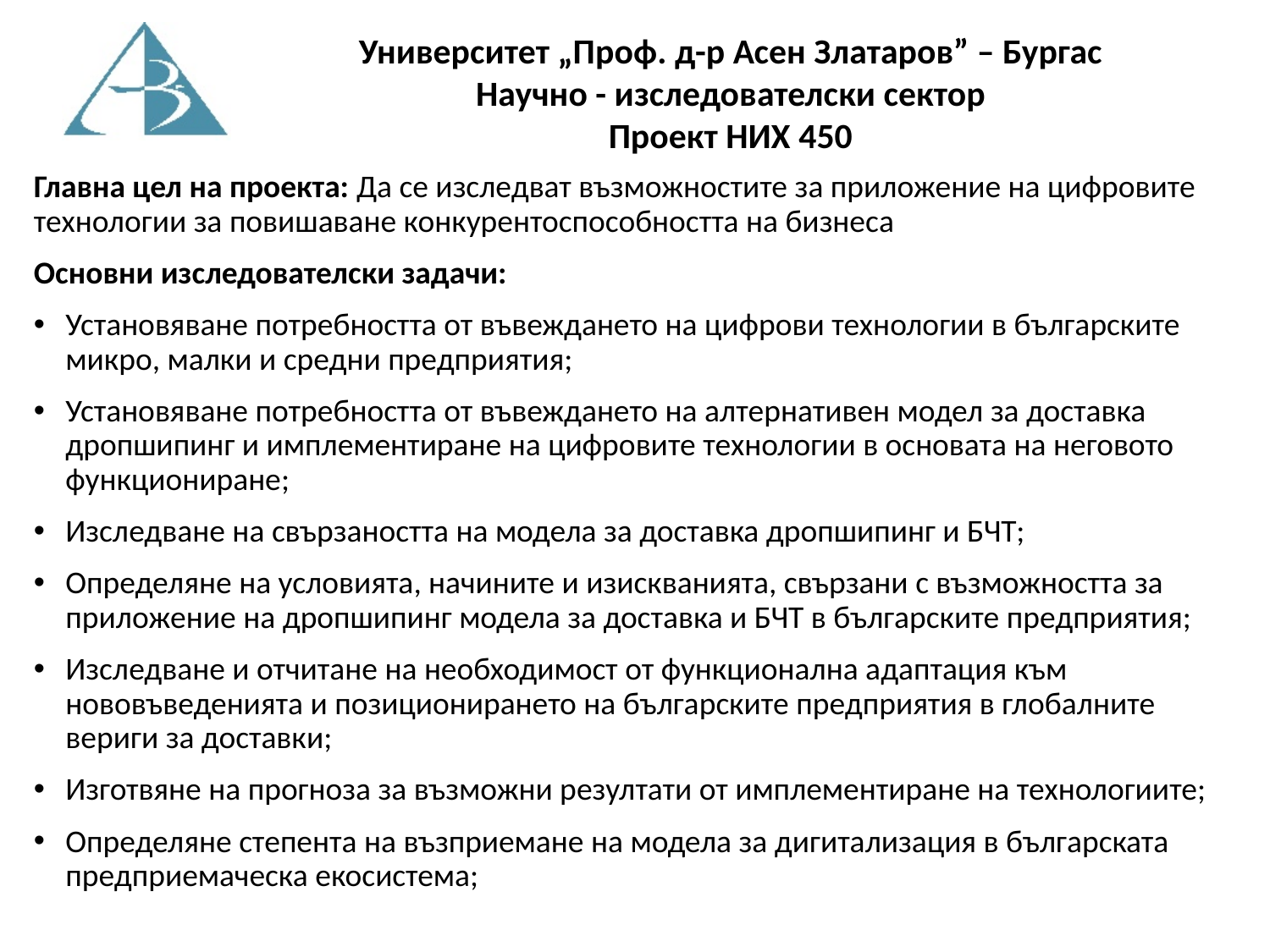

Главна цел на проекта: Да се изследват възможностите за приложение на цифровите технологии за повишаване конкурентоспособността на бизнеса
Основни изследователски задачи:
Установяване потребността от въвеждането на цифрови технологии в българските микро, малки и средни предприятия;
Установяване потребността от въвеждането на алтернативен модел за доставка дропшипинг и имплементиране на цифровите технологии в основата на неговото функциониране;
Изследване на свързаността на модела за доставка дропшипинг и БЧТ;
Определяне на условията, начините и изискванията, свързани с възможността за приложение на дропшипинг модела за доставка и БЧТ в българските предприятия;
Изследване и отчитане на необходимост от функционална адаптация към нововъведенията и позиционирането на българските предприятия в глобалните вериги за доставки;
Изготвяне на прогноза за възможни резултати от имплементиране на технологиите;
Определяне степента на възприемане на модела за дигитализация в българската предприемаческа екосистема;